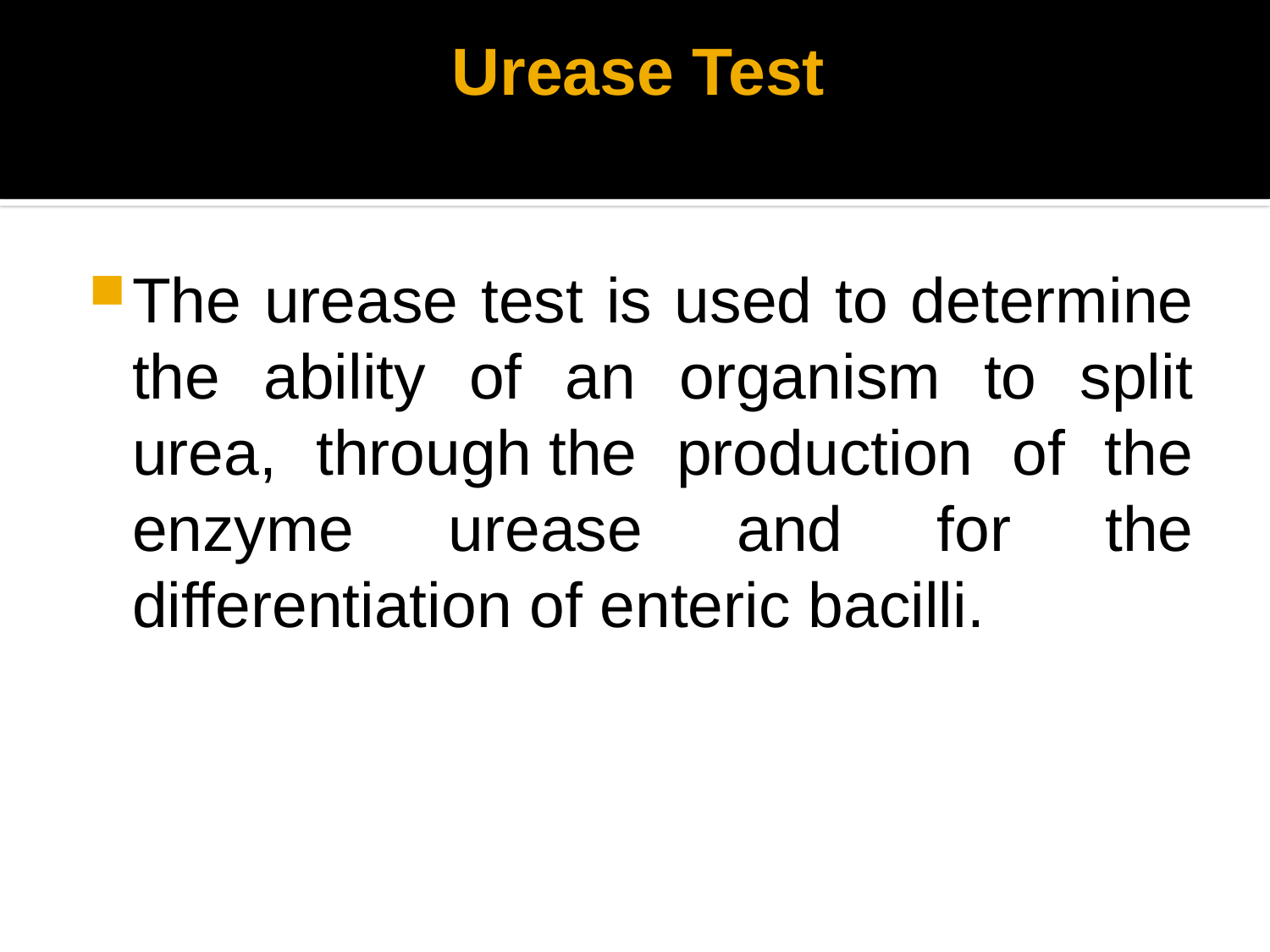

# Urease Test
The urease test is used to determine the ability of an organism to split urea, through the production of the enzyme urease and for the differentiation of enteric bacilli.